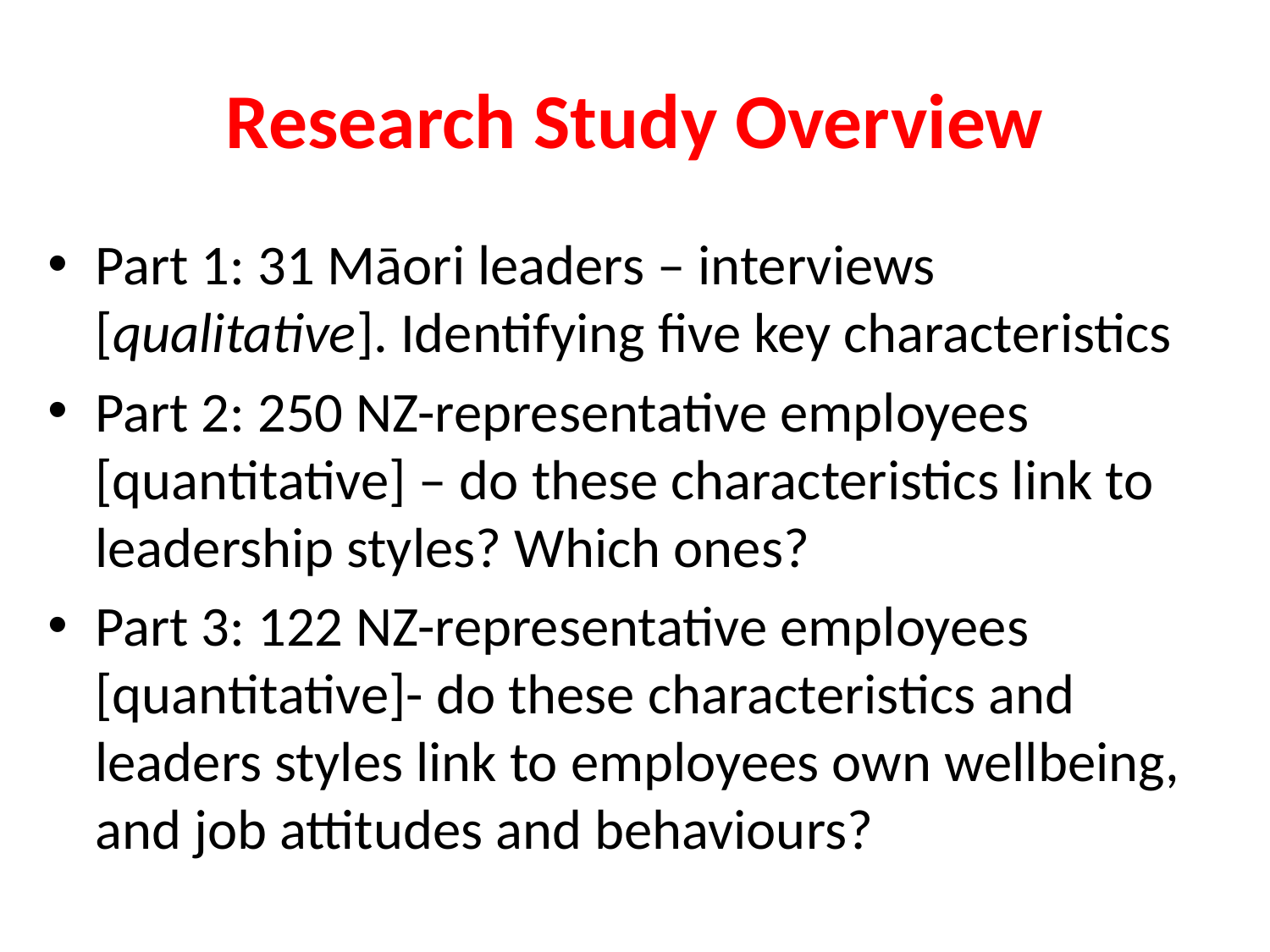

# Research Study Overview
Part 1: 31 Māori leaders – interviews [qualitative]. Identifying five key characteristics
Part 2: 250 NZ-representative employees [quantitative] – do these characteristics link to leadership styles? Which ones?
Part 3: 122 NZ-representative employees [quantitative]- do these characteristics and leaders styles link to employees own wellbeing, and job attitudes and behaviours?